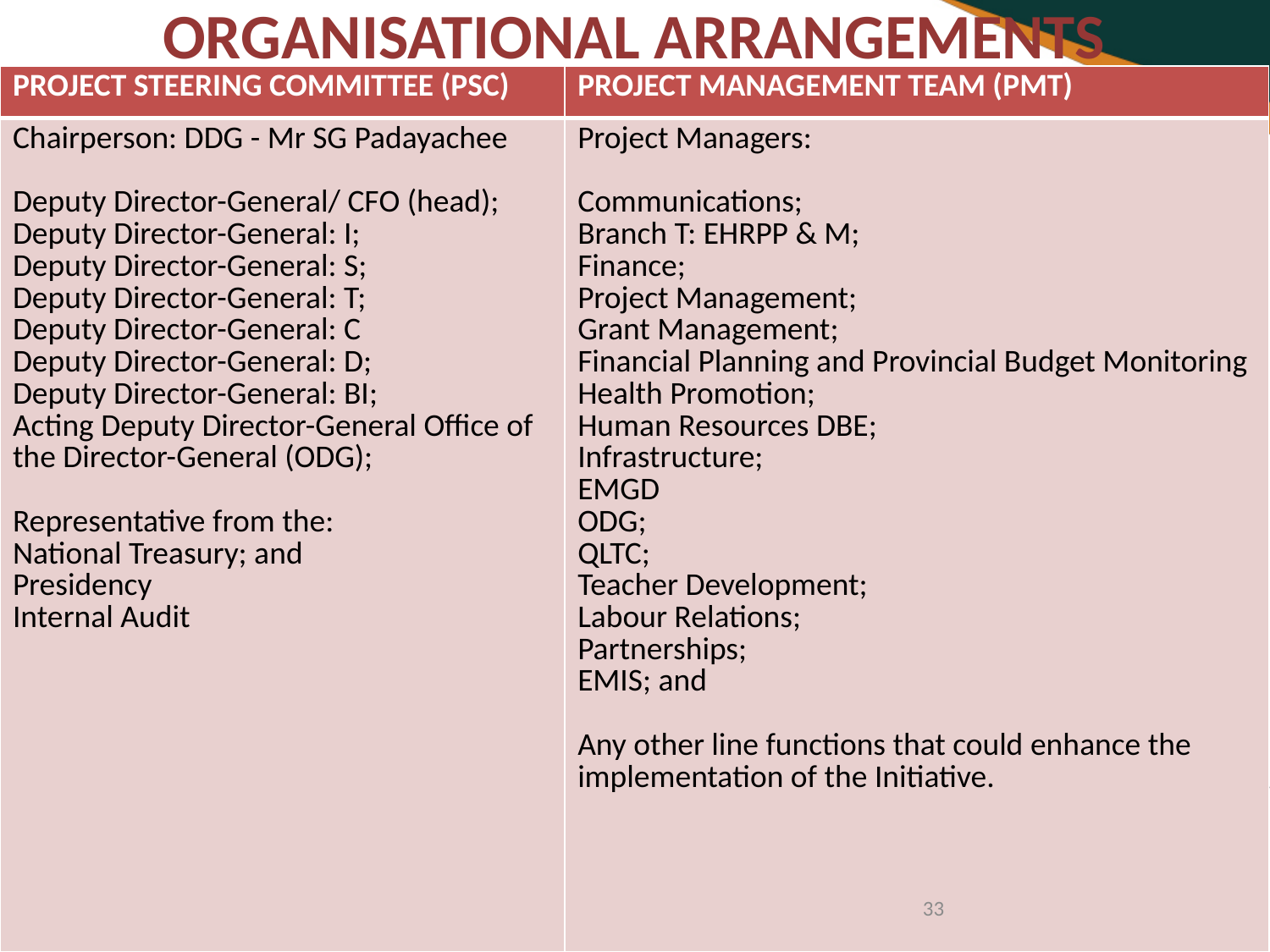

# ORGANISATIONAL ARRANGEMENTS
| PROJECT STEERING COMMITTEE (PSC) | PROJECT MANAGEMENT TEAM (PMT) |
| --- | --- |
| Chairperson: DDG - Mr SG Padayachee Deputy Director-General/ CFO (head); Deputy Director-General: I; Deputy Director-General: S; Deputy Director-General: T; Deputy Director-General: C Deputy Director-General: D; Deputy Director-General: BI; Acting Deputy Director-General Office of the Director-General (ODG); Representative from the: National Treasury; and Presidency Internal Audit | Project Managers: Communications; Branch T: EHRPP & M; Finance; Project Management; Grant Management; Financial Planning and Provincial Budget Monitoring Health Promotion; Human Resources DBE; Infrastructure; EMGD ODG; QLTC; Teacher Development; Labour Relations; Partnerships; EMIS; and Any other line functions that could enhance the implementation of the Initiative. |
33